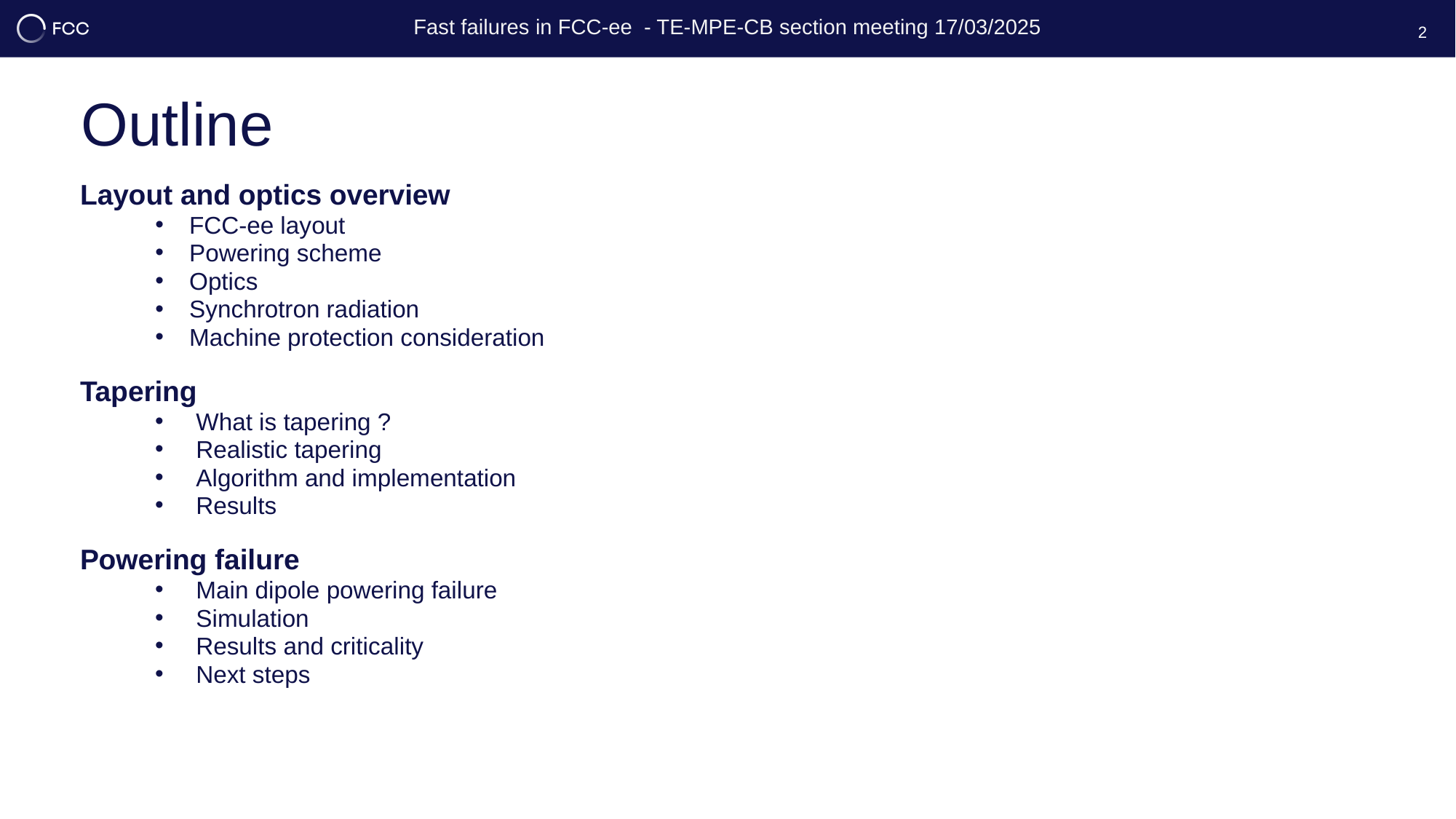

2
# Outline
Layout and optics overview
FCC-ee layout
Powering scheme
Optics
Synchrotron radiation
Machine protection consideration
Tapering
What is tapering ?
Realistic tapering
Algorithm and implementation
Results
Powering failure
Main dipole powering failure
Simulation
Results and criticality
Next steps